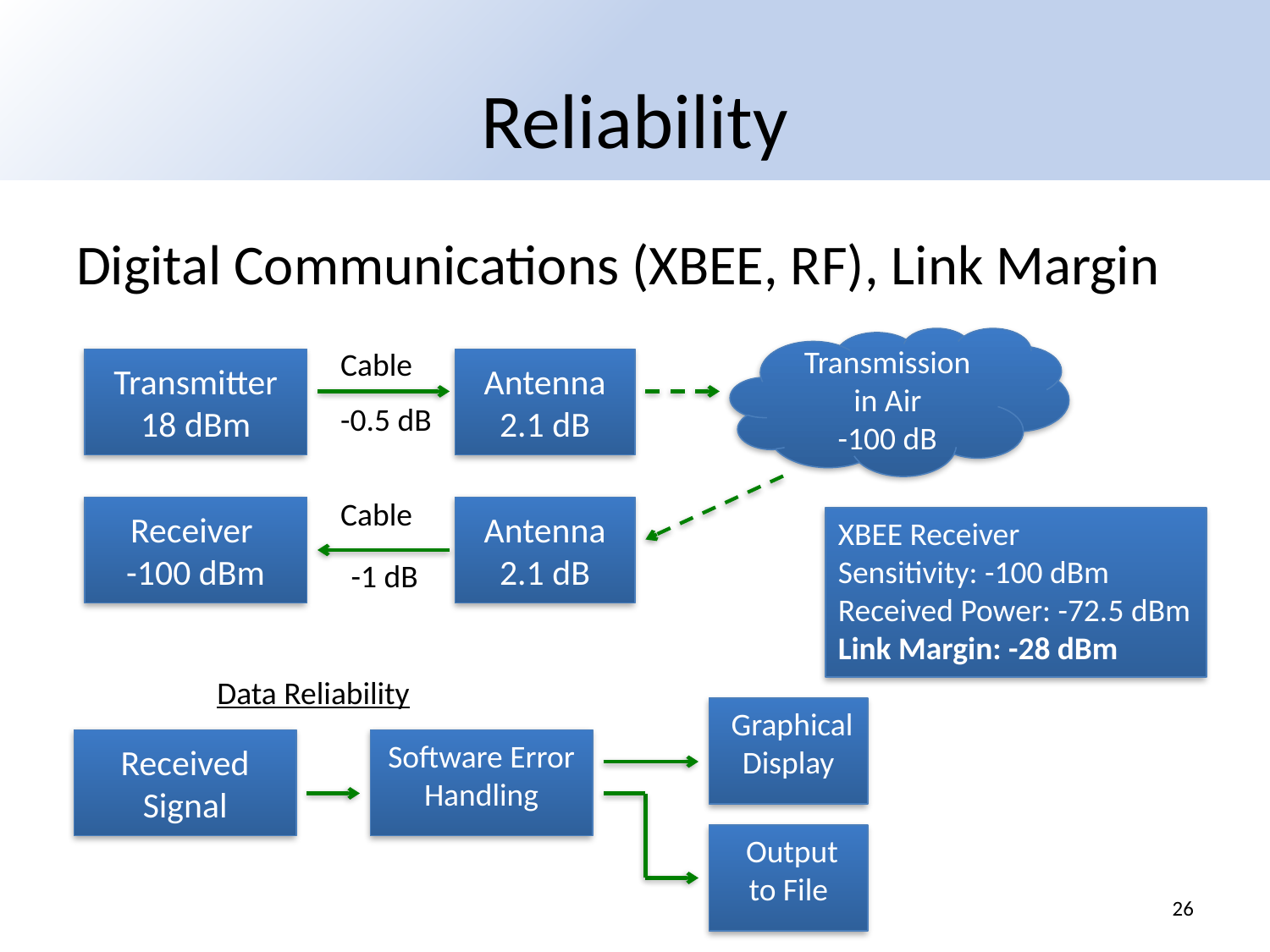

# Reliability
Digital Communications (XBEE, RF), Link Margin
Transmission in Air
-100 dB
Cable
Transmitter
18 dBm
Antenna
2.1 dB
-0.5 dB
Cable
Receiver
-100 dBm
Antenna
2.1 dB
-1 dB
XBEE Receiver
Sensitivity: -100 dBm
Received Power: -72.5 dBm
Link Margin: -28 dBm
Data Reliability
 Graphical Display
Received Signal
Software Error Handling
 Output to File
26